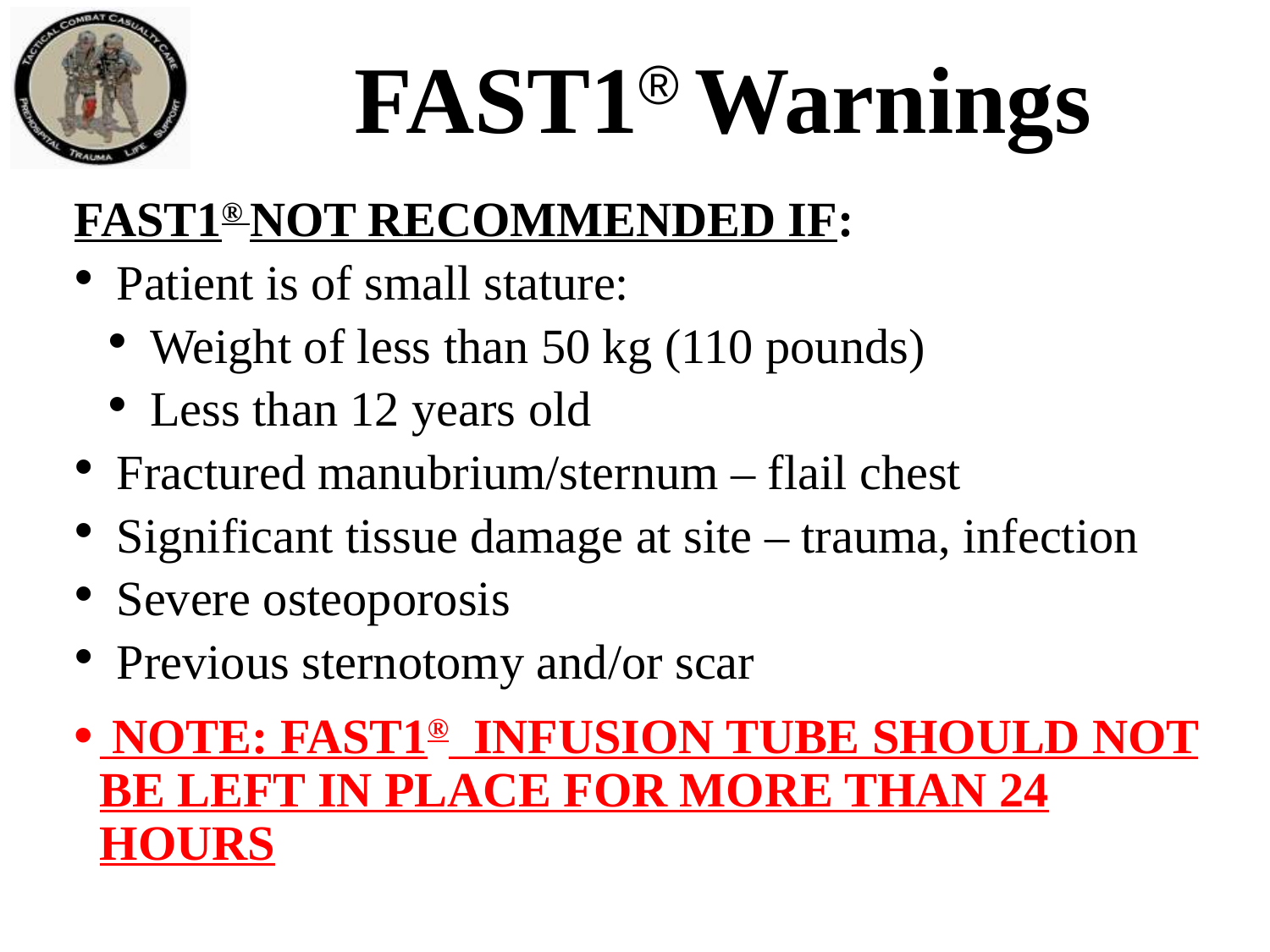

FAST1® Warnings
FAST1® NOT RECOMMENDED IF:
 Patient is of small stature:
 Weight of less than 50 kg (110 pounds)
 Less than 12 years old
 Fractured manubrium/sternum – flail chest
 Significant tissue damage at site – trauma, infection
 Severe osteoporosis
 Previous sternotomy and/or scar
 NOTE: FAST1®  infusion tube SHOULD NOT BE LEFT IN PLACE FOR MORE THAN 24 HOURS